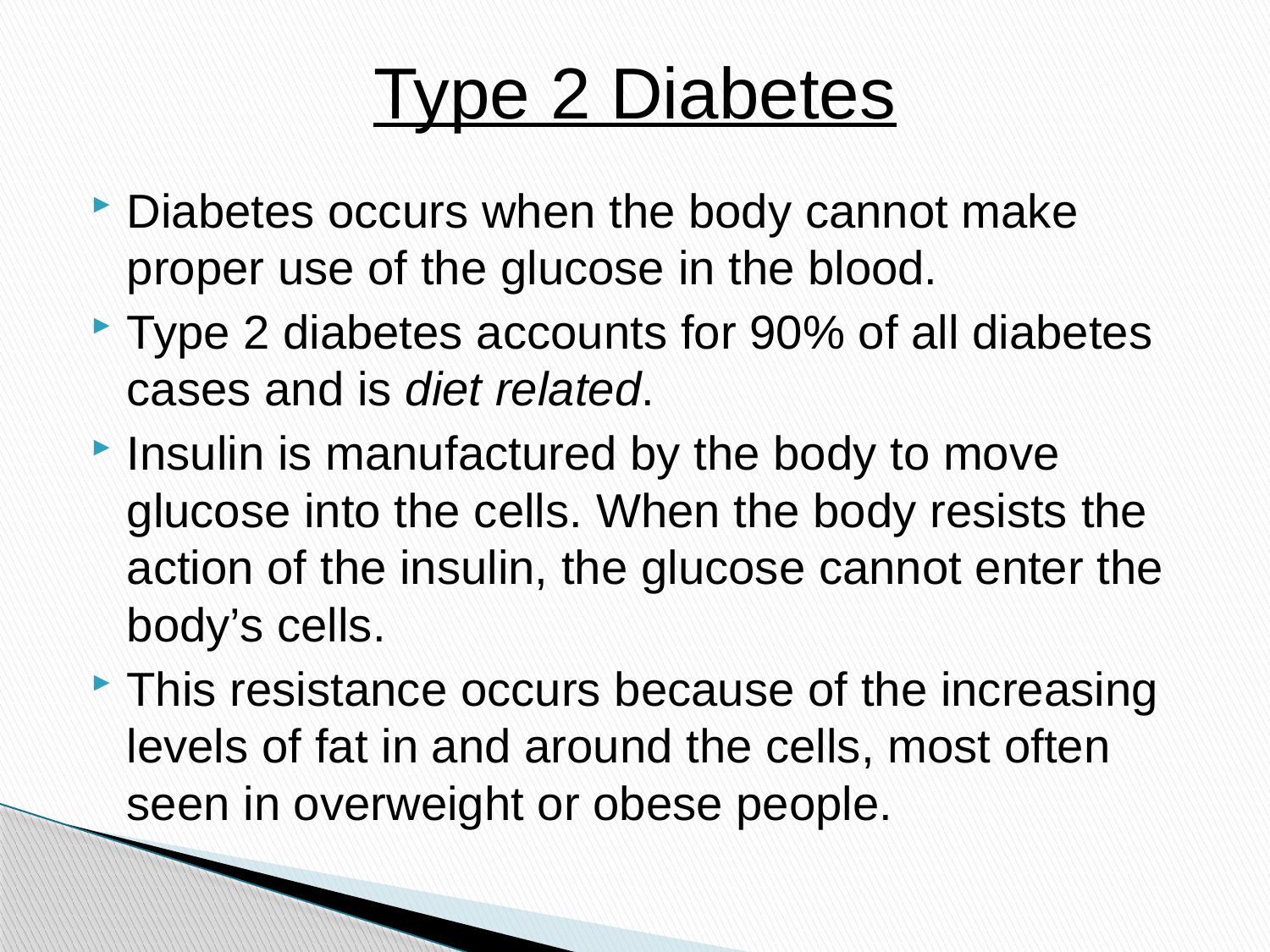

# Type 2 Diabetes
Diabetes occurs when the body cannot make proper use of the glucose in the blood.
Type 2 diabetes accounts for 90% of all diabetes cases and is diet related.
Insulin is manufactured by the body to move glucose into the cells. When the body resists the action of the insulin, the glucose cannot enter the body’s cells.
This resistance occurs because of the increasing levels of fat in and around the cells, most often seen in overweight or obese people.